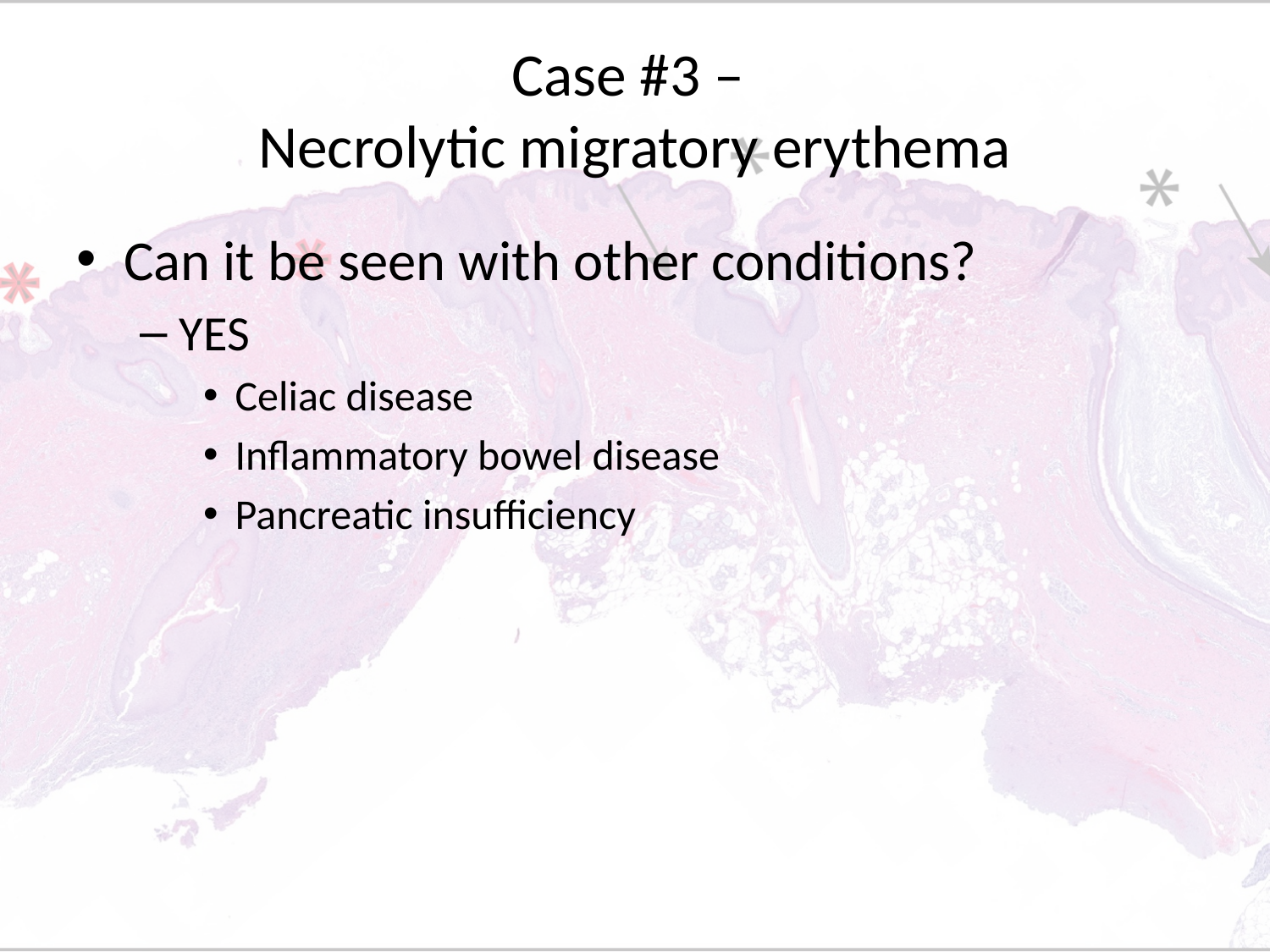

# Case #3 – Necrolytic migratory erythema
Can it be seen with other conditions?
YES
Celiac disease
Inflammatory bowel disease
Pancreatic insufficiency